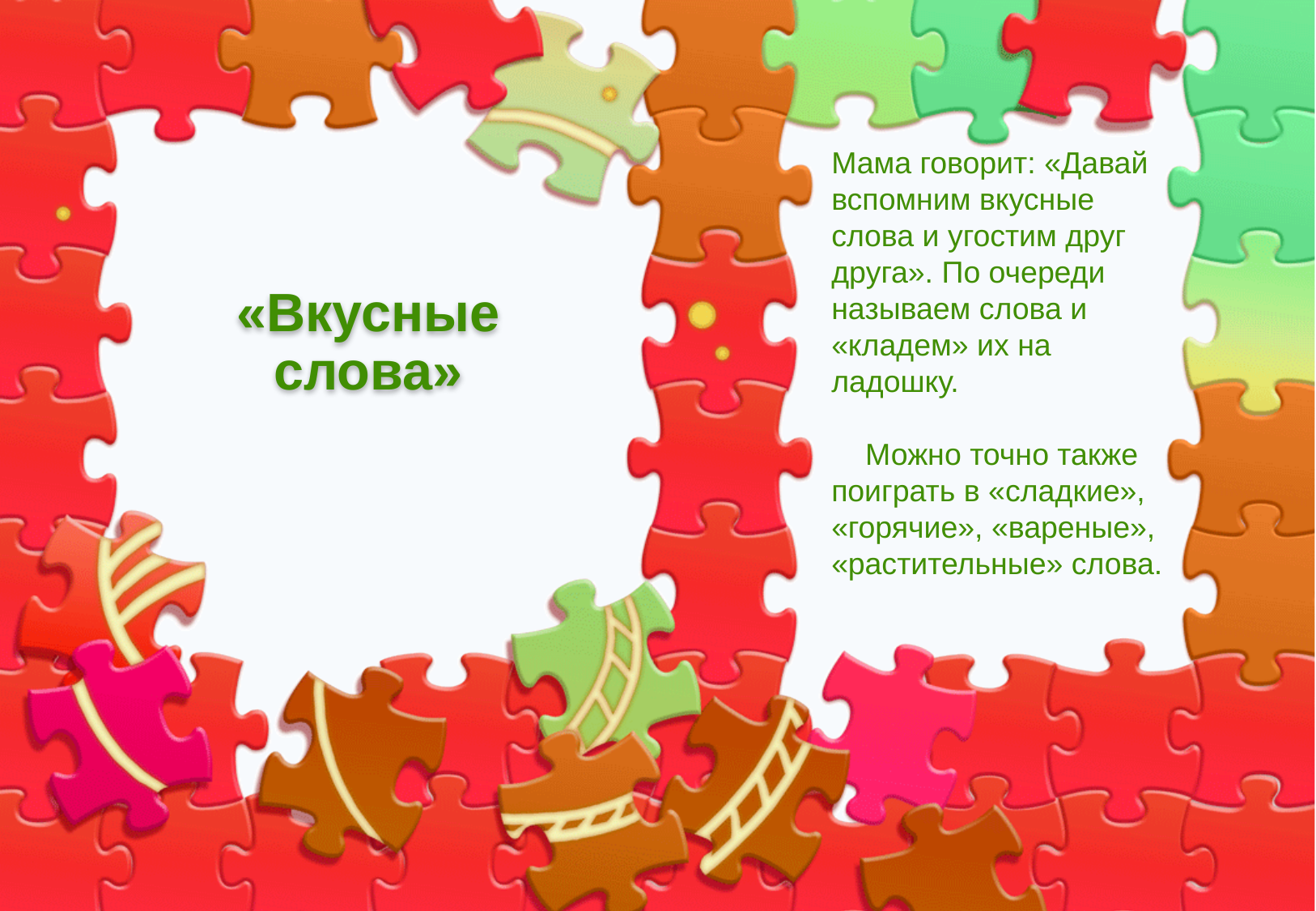

Мама говорит: «Давай вспомним вкусные слова и угостим друг друга». По очереди называем слова и «кладем» их на ладошку.
    Можно точно также поиграть в «сладкие», «горячие», «вареные», «растительные» слова.
# «Вкусные слова»